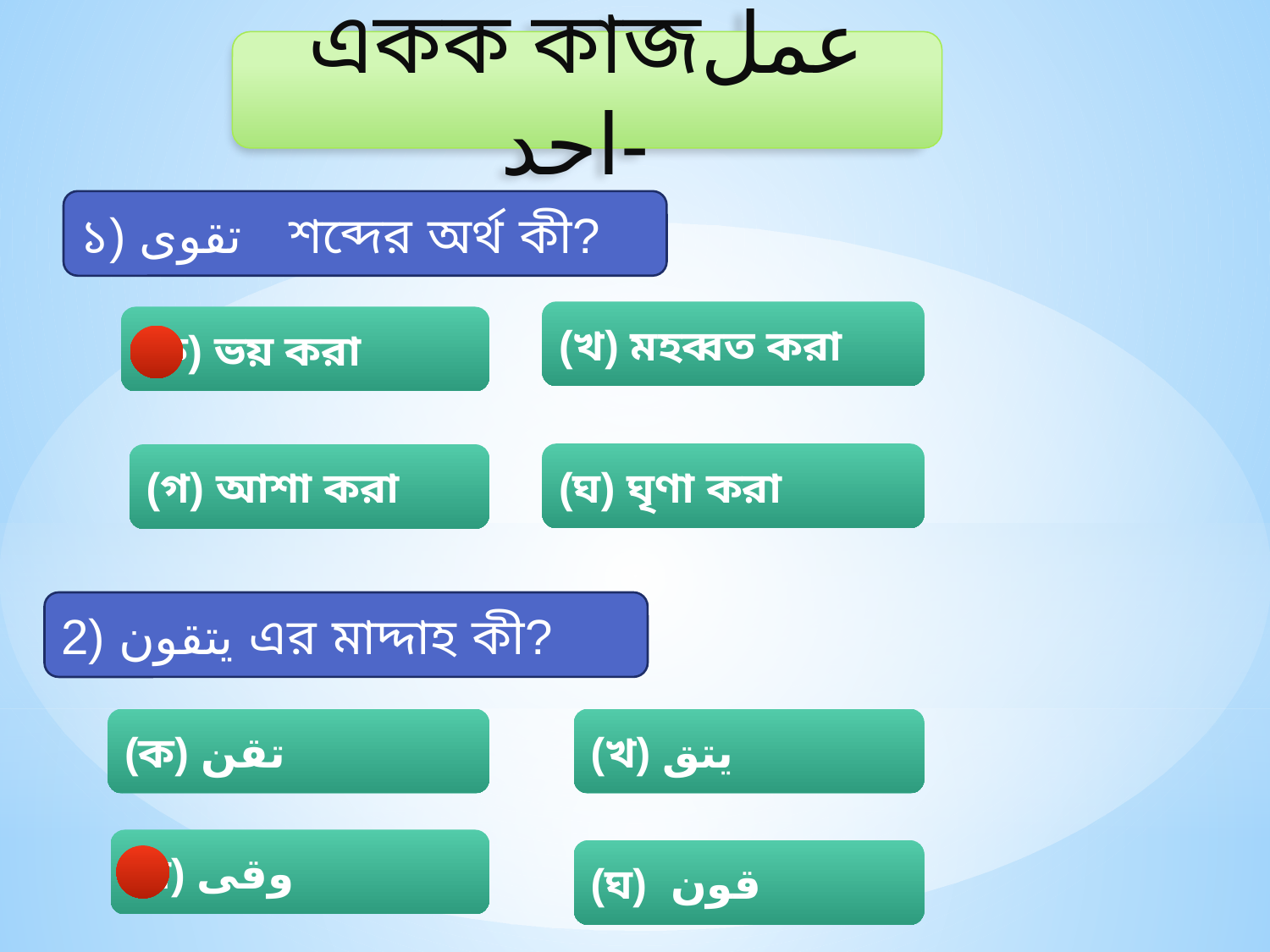

একক কাজعمل احد-
১) تقوى   শব্দের অর্থ কী?
(খ) মহব্বত করা
(ক) ভয় করা

(ঘ) ঘৃণা করা
(গ) আশা করা
2) يتقون এর মাদ্দাহ কী?
(ক) تقن
(খ) يتق
(গ) وقى
(ঘ)  قون